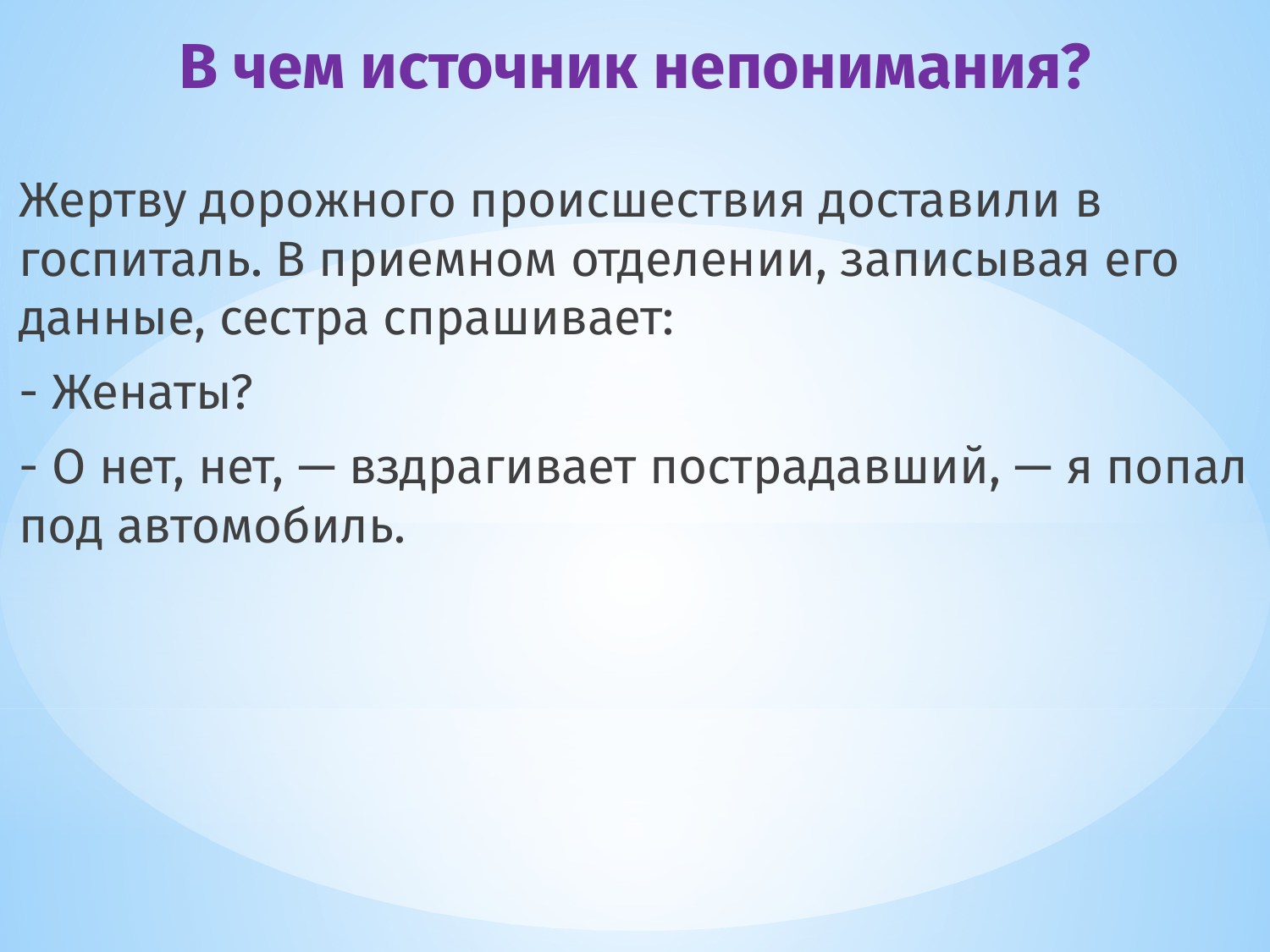

# В чем источник непонимания?
Жертву дорожного происшествия доставили в госпиталь. В приемном отделении, записывая его данные, сестра спрашивает:
- Женаты?
- О нет, нет, — вздрагивает пострадавший, — я попал под автомобиль.